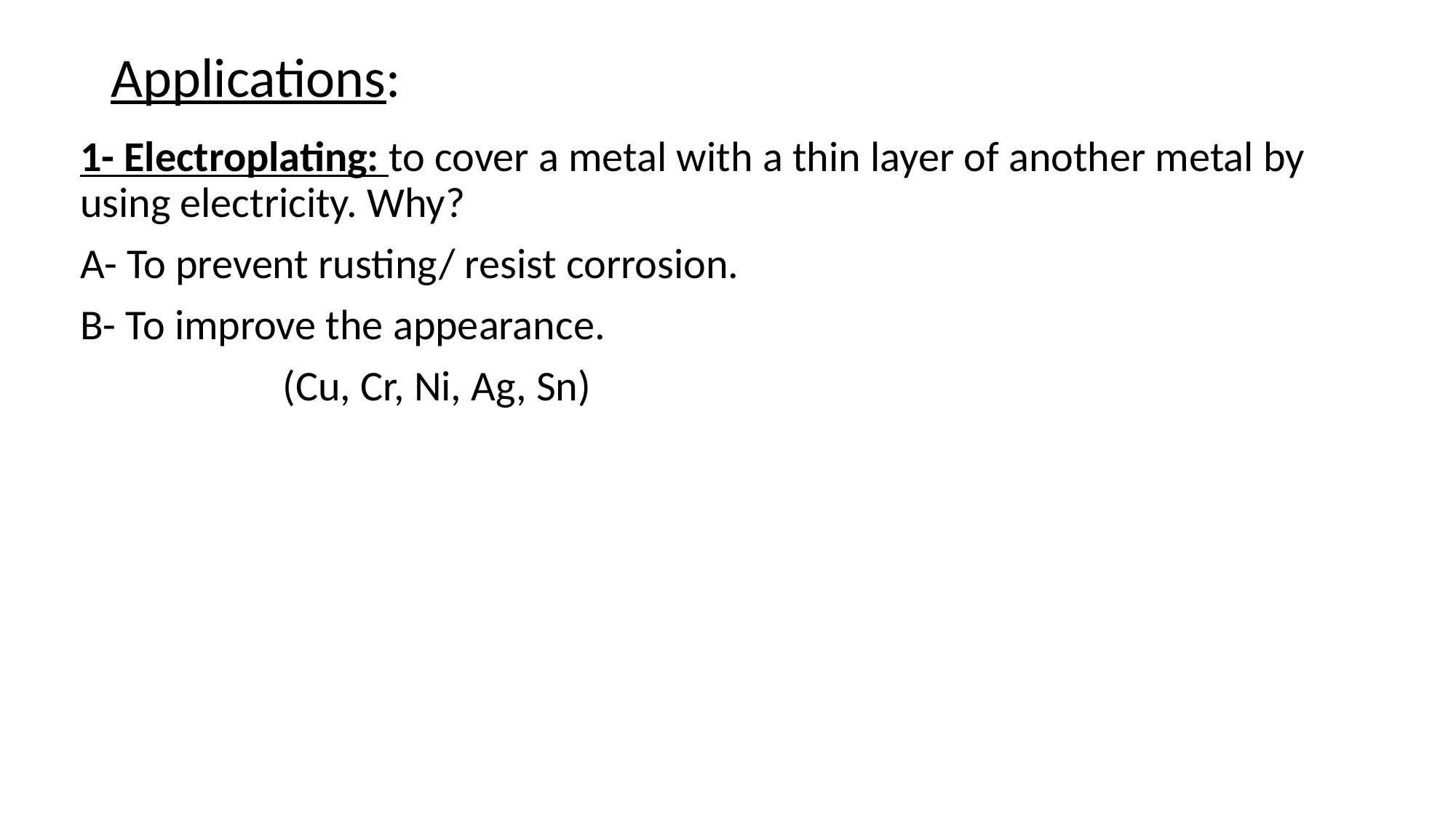

# Applications:
1- Electroplating: to cover a metal with a thin layer of another metal by using electricity. Why?
A- To prevent rusting/ resist corrosion.
B- To improve the appearance.
                     (Cu, Cr, Ni, Ag, Sn)